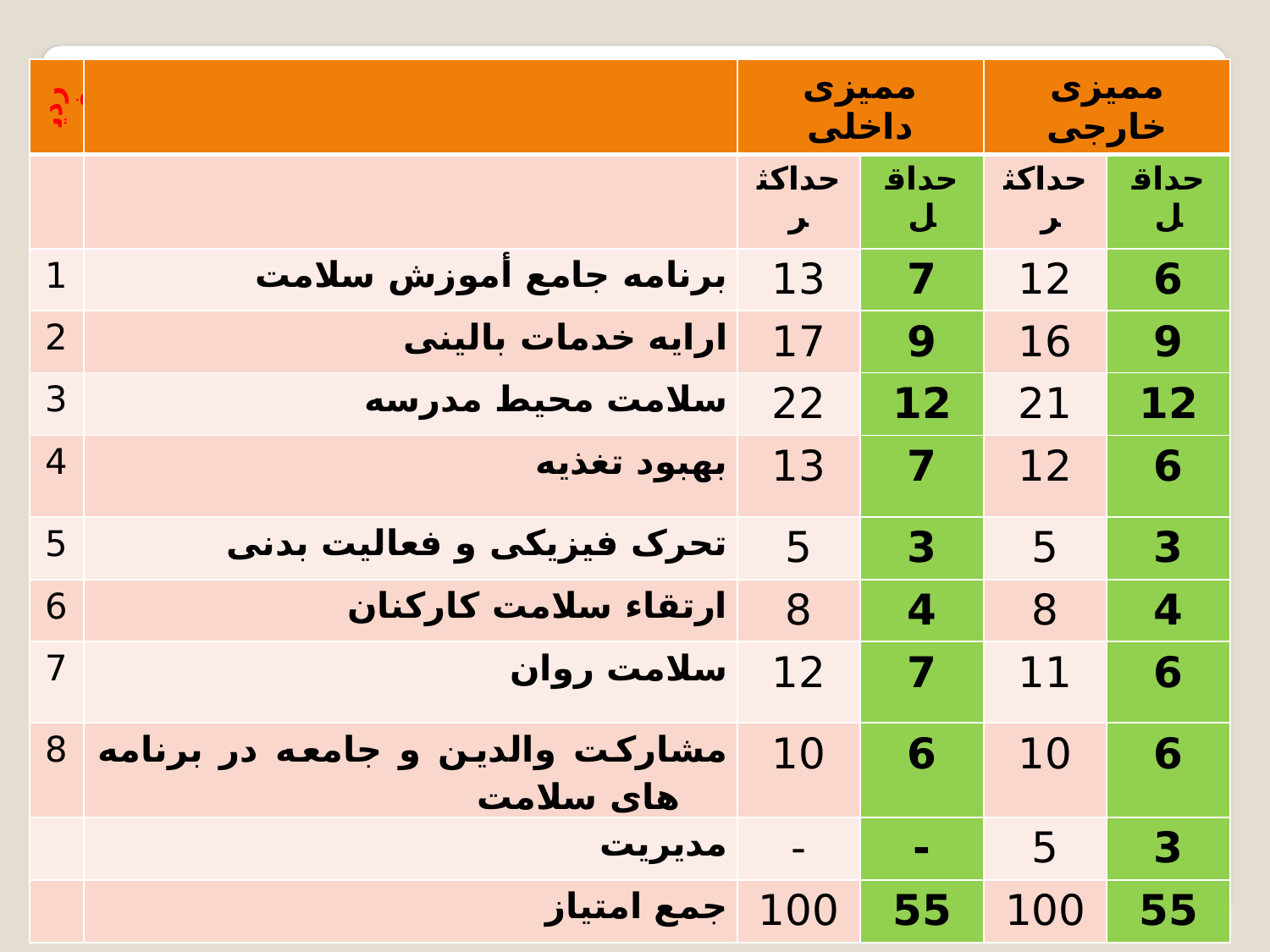

| رديف |  | ممیزی داخلی |  | ممیزی خارجی |  |
| --- | --- | --- | --- | --- | --- |
|  |  | حداکثر | حداقل | حداکثر | حداقل |
| 1 | برنامه جامع أموزش سلامت | 13 | 7 | 12 | 6 |
| 2 | ارایه خدمات بالینی | 17 | 9 | 16 | 9 |
| 3 | سلامت محیط مدرسه | 22 | 12 | 21 | 12 |
| 4 | بهبود تغذیه | 13 | 7 | 12 | 6 |
| 5 | تحرک فیزیکی و فعالیت بدنی | 5 | 3 | 5 | 3 |
| 6 | ارتقاء سلامت کارکنان | 8 | 4 | 8 | 4 |
| 7 | سلامت روان | 12 | 7 | 11 | 6 |
| 8 | مشارکت والدین و جامعه در برنامه های سلامت | 10 | 6 | 10 | 6 |
|  | مدیریت | - | - | 5 | 3 |
|  | جمع امتیاز | 100 | 55 | 100 | 55 |